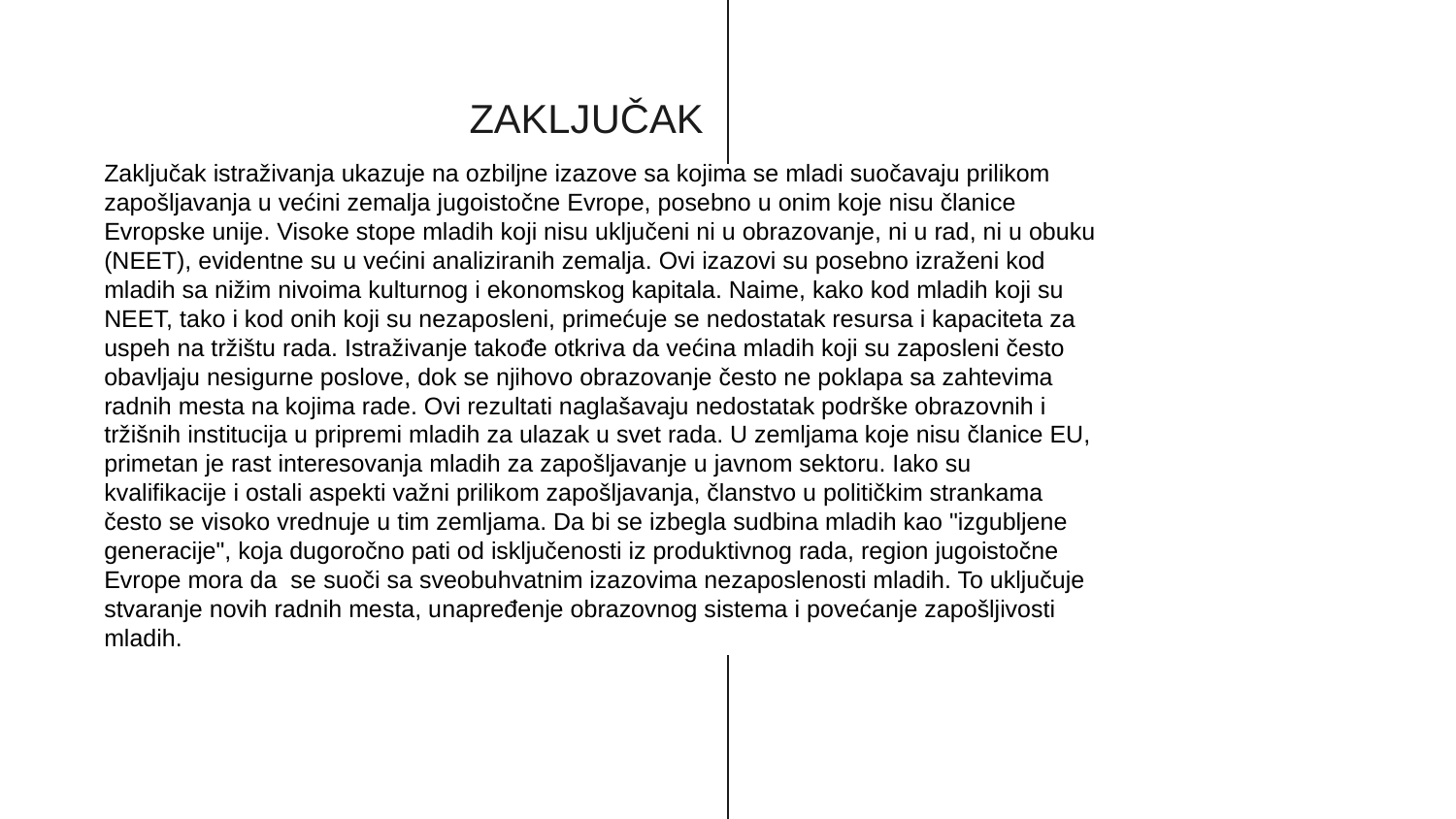

# ZAKLJUČAK
Zaključak istraživanja ukazuje na ozbiljne izazove sa kojima se mladi suočavaju prilikom zapošljavanja u većini zemalja jugoistočne Evrope, posebno u onim koje nisu članice Evropske unije. Visoke stope mladih koji nisu uključeni ni u obrazovanje, ni u rad, ni u obuku (NEET), evidentne su u većini analiziranih zemalja. Ovi izazovi su posebno izraženi kod mladih sa nižim nivoima kulturnog i ekonomskog kapitala. Naime, kako kod mladih koji su NEET, tako i kod onih koji su nezaposleni, primećuje se nedostatak resursa i kapaciteta za uspeh na tržištu rada. Istraživanje takođe otkriva da većina mladih koji su zaposleni često obavljaju nesigurne poslove, dok se njihovo obrazovanje često ne poklapa sa zahtevima radnih mesta na kojima rade. Ovi rezultati naglašavaju nedostatak podrške obrazovnih i tržišnih institucija u pripremi mladih za ulazak u svet rada. U zemljama koje nisu članice EU, primetan je rast interesovanja mladih za zapošljavanje u javnom sektoru. Iako su kvalifikacije i ostali aspekti važni prilikom zapošljavanja, članstvo u političkim strankama često se visoko vrednuje u tim zemljama. Da bi se izbegla sudbina mladih kao "izgubljene generacije", koja dugoročno pati od isključenosti iz produktivnog rada, region jugoistočne Evrope mora da  se suoči sa sveobuhvatnim izazovima nezaposlenosti mladih. To uključuje stvaranje novih radnih mesta, unapređenje obrazovnog sistema i povećanje zapošljivosti mladih.